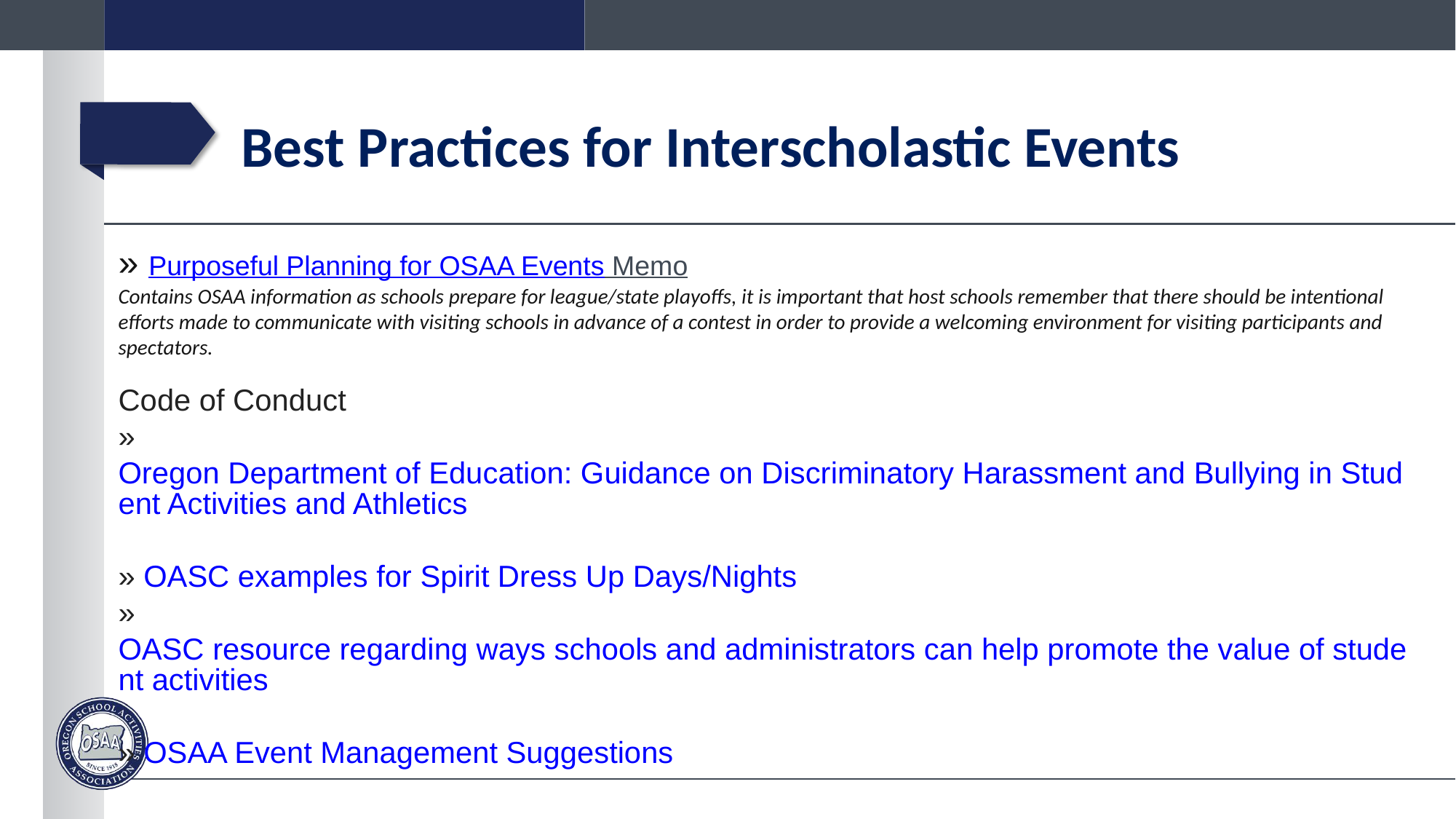

# Best Practices for Interscholastic Events
» Purposeful Planning for OSAA Events Memo
Contains OSAA information as schools prepare for league/state playoffs, it is important that host schools remember that there should be intentional efforts made to communicate with visiting schools in advance of a contest in order to provide a welcoming environment for visiting participants and spectators.

Code of Conduct
» Oregon Department of Education: Guidance on Discriminatory Harassment and Bullying in Student Activities and Athletics

» OASC examples for Spirit Dress Up Days/Nights
» OASC resource regarding ways schools and administrators can help promote the value of student activities

» OSAA Event Management Suggestions